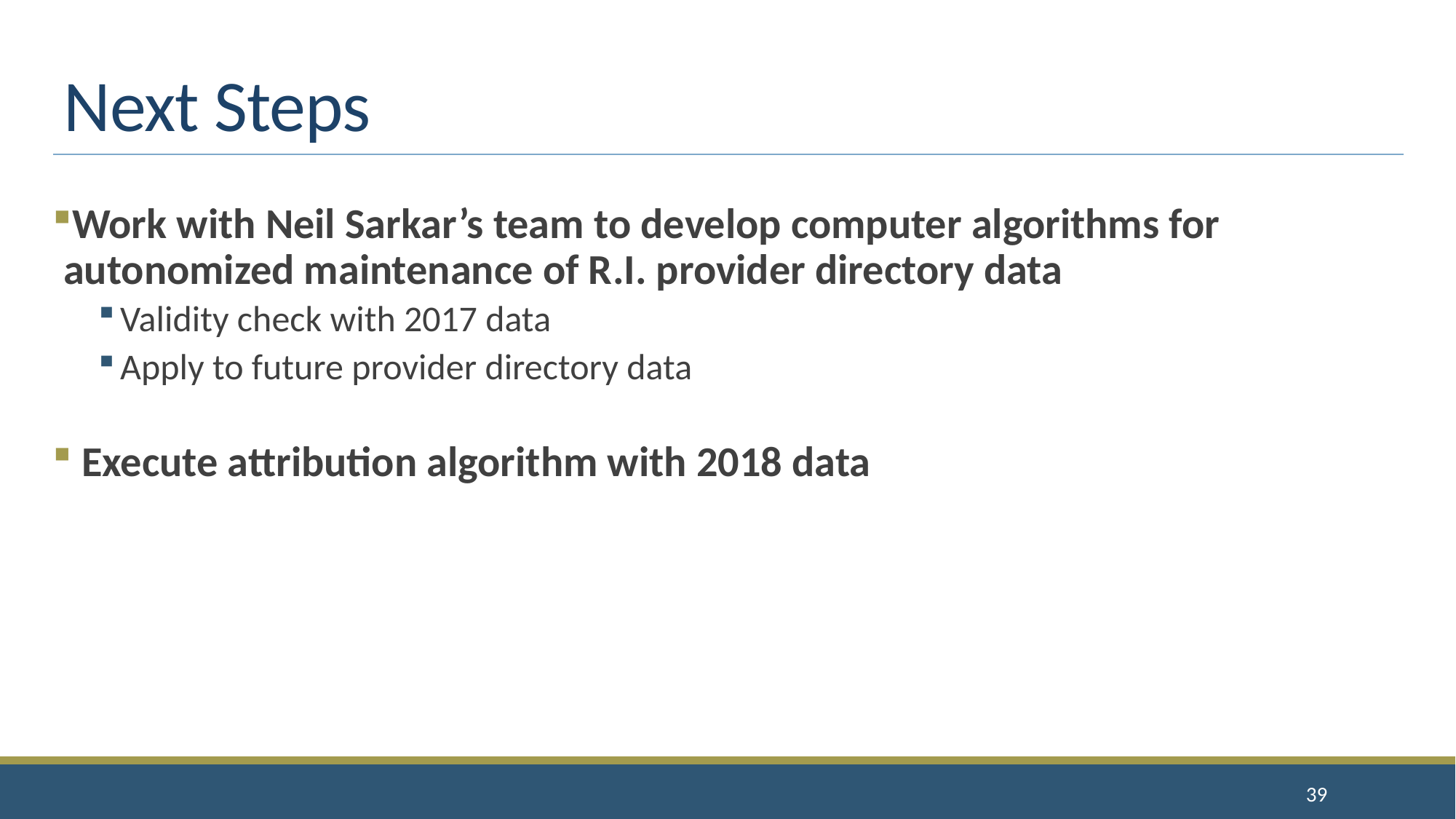

# Next Steps
Work with Neil Sarkar’s team to develop computer algorithms for autonomized maintenance of R.I. provider directory data
Validity check with 2017 data
Apply to future provider directory data

 Execute attribution algorithm with 2018 data

39